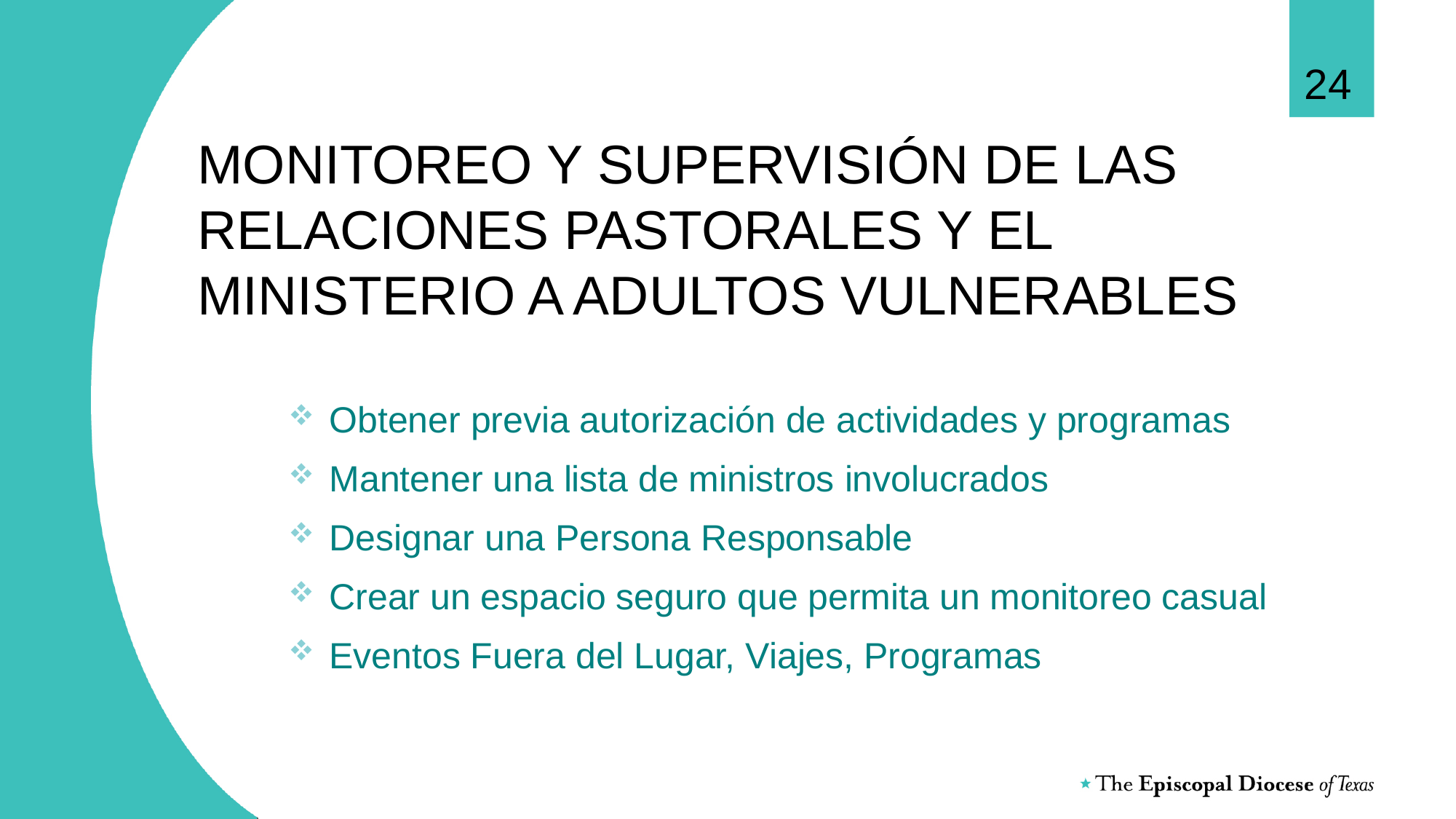

24
# MONITOREO Y SUPERVISIÓN DE LAS RELACIONES PASTORALES Y EL MINISTERIO A ADULTOS VULNERABLES
Obtener previa autorización de actividades y programas
Mantener una lista de ministros involucrados
Designar una Persona Responsable
Crear un espacio seguro que permita un monitoreo casual
Eventos Fuera del Lugar, Viajes, Programas